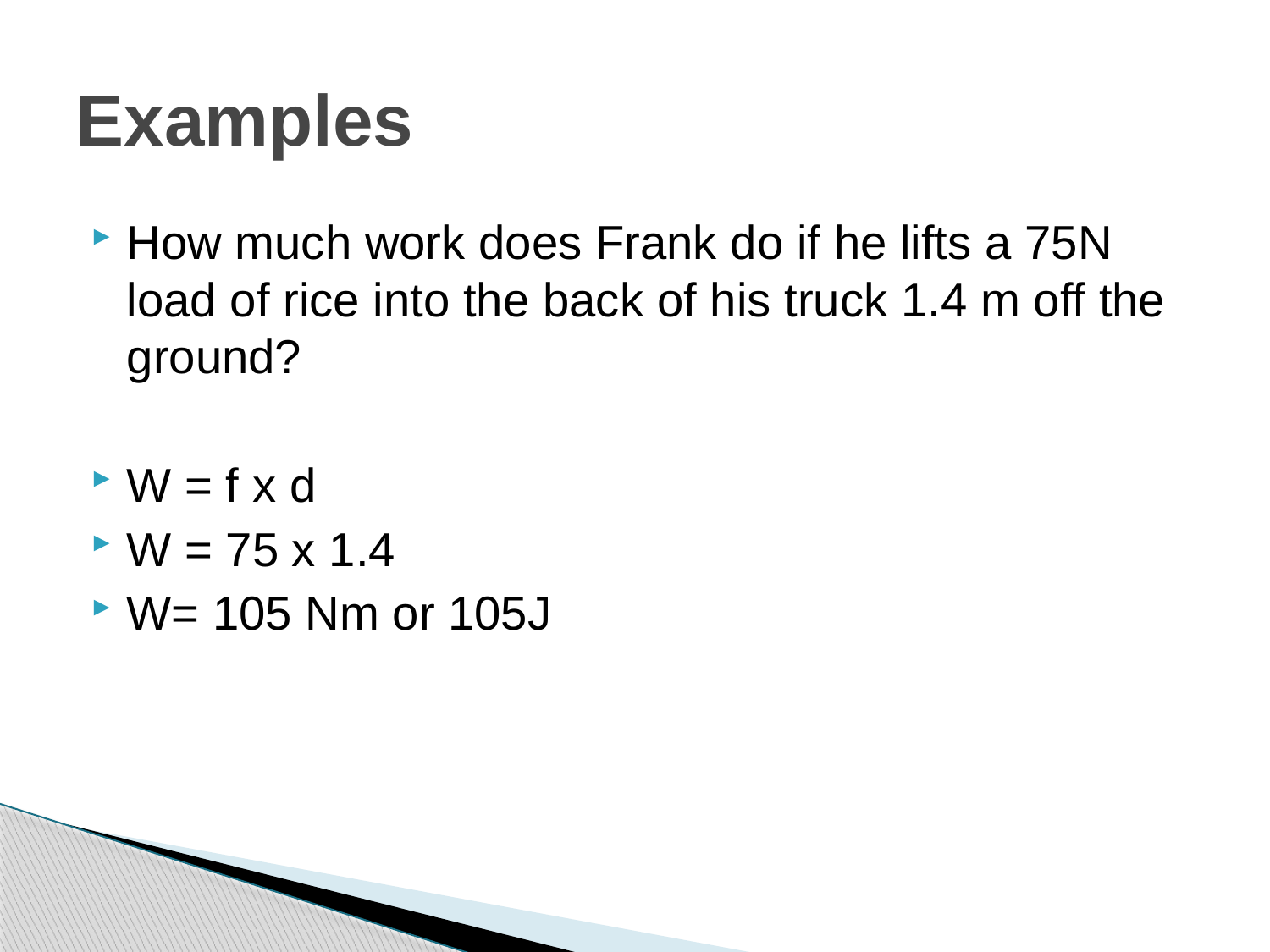

# Examples
How much work does Frank do if he lifts a 75N load of rice into the back of his truck 1.4 m off the ground?

W = f x d
W = 75 x 1.4
W= 105 Nm or 105J